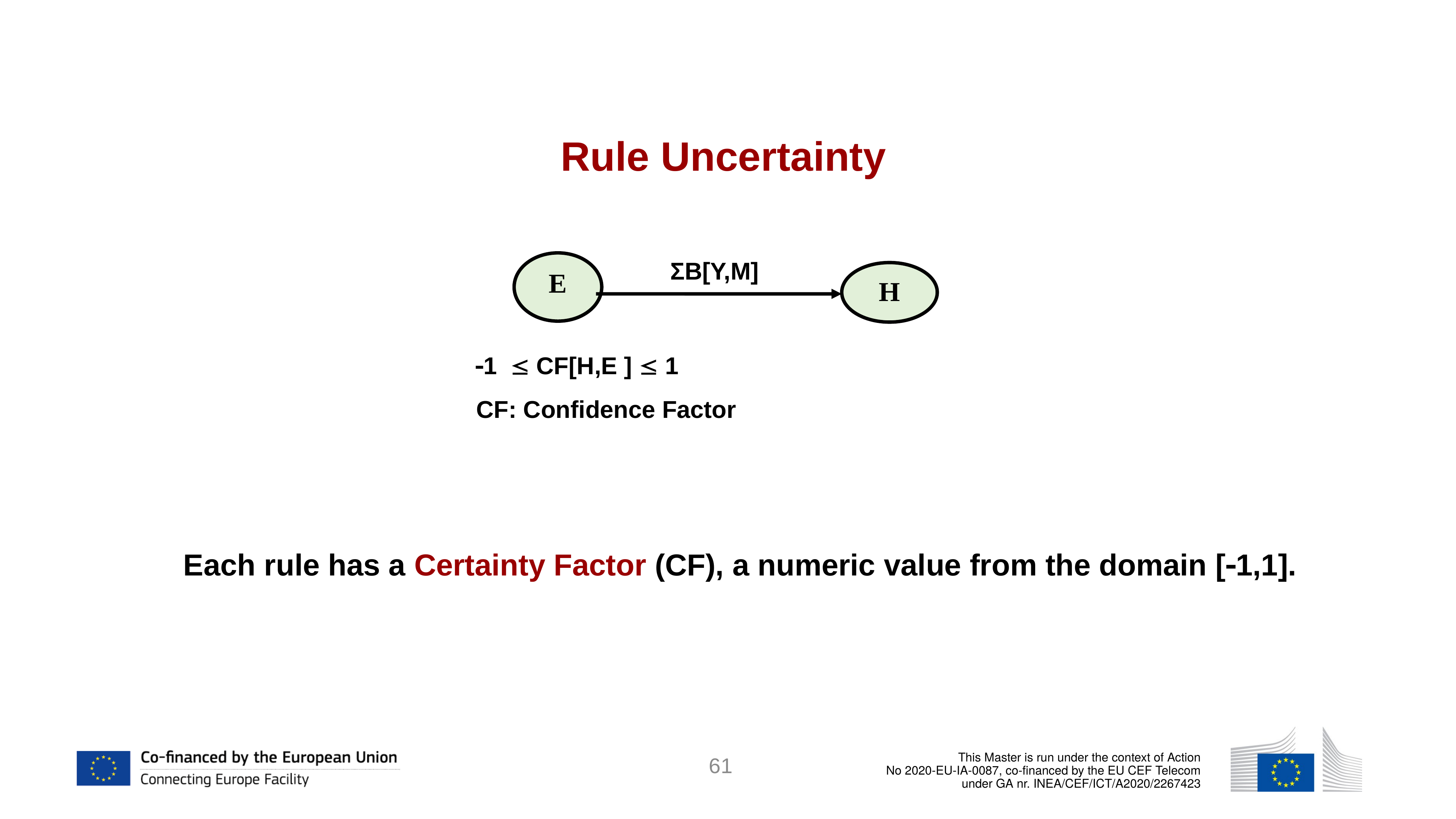

Rule Uncertainty
E
ΣΒ[Υ,Μ]
H

 −1  ≤ CF[H,E ] ≤ 1

 CF: Confidence Factor
Each rule has a Certainty Factor (CF), a numeric value from the domain [−1,1].
61